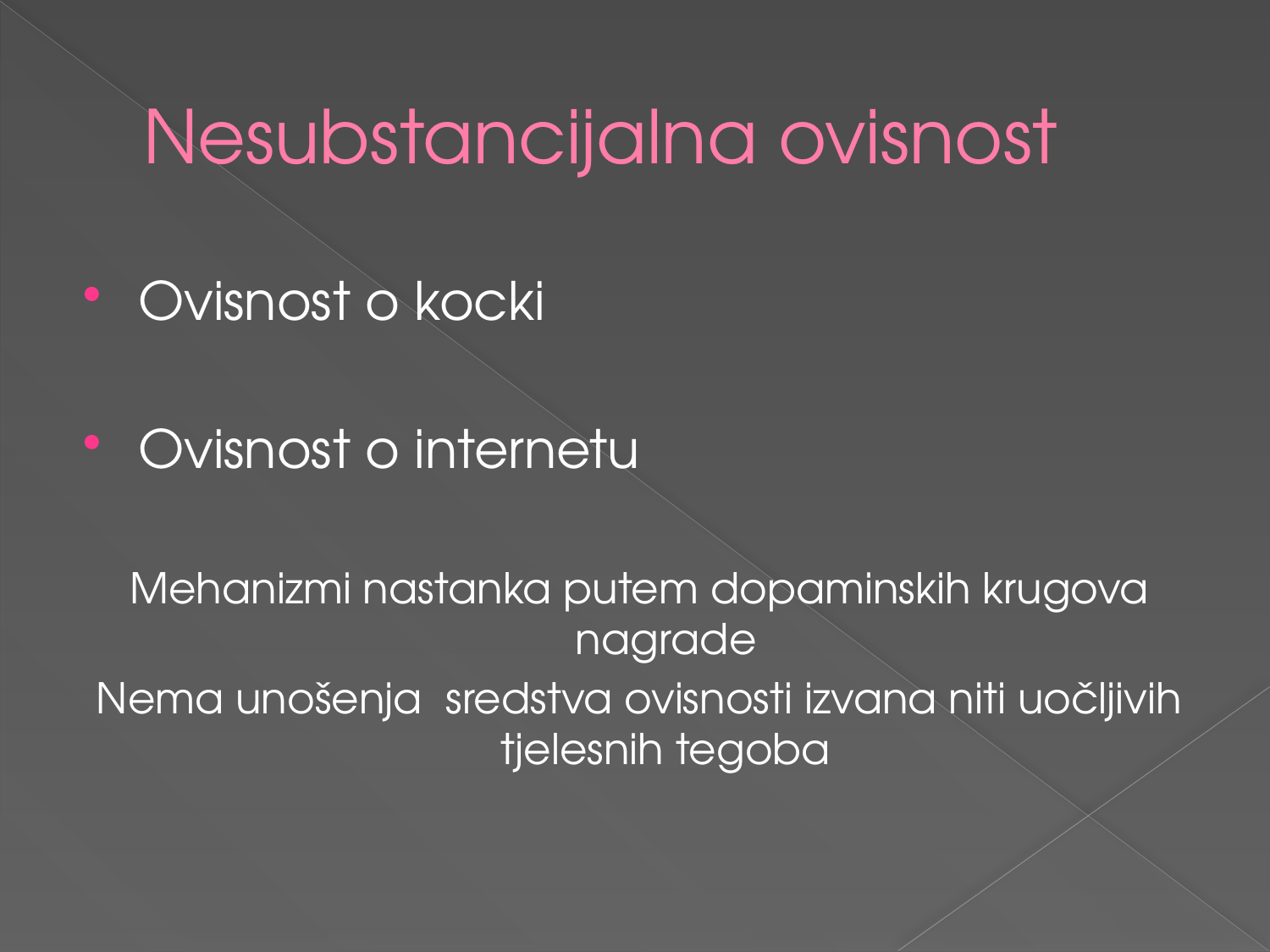

# Nesubstancijalna ovisnost
Ovisnost o kocki

Ovisnost o internetu

Mehanizmi nastanka putem dopaminskih krugova nagrade
Nema unošenja  sredstva ovisnosti izvana niti uočljivih tjelesnih tegoba